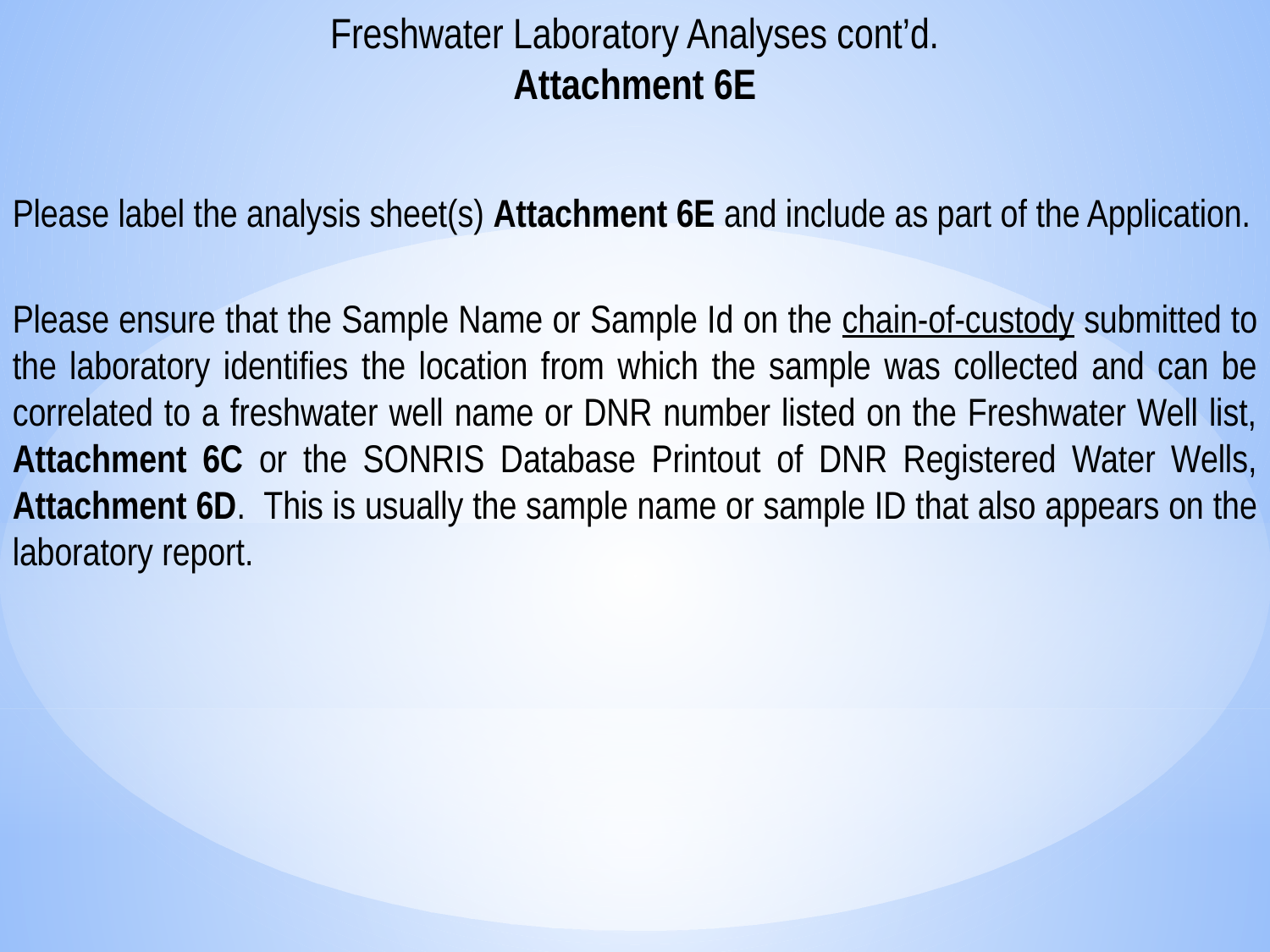

Freshwater Laboratory Analyses cont’d.
Attachment 6E
Please label the analysis sheet(s) Attachment 6E and include as part of the Application.
Please ensure that the Sample Name or Sample Id on the chain-of-custody submitted to the laboratory identifies the location from which the sample was collected and can be correlated to a freshwater well name or DNR number listed on the Freshwater Well list, Attachment 6C or the SONRIS Database Printout of DNR Registered Water Wells, Attachment 6D.  This is usually the sample name or sample ID that also appears on the laboratory report.